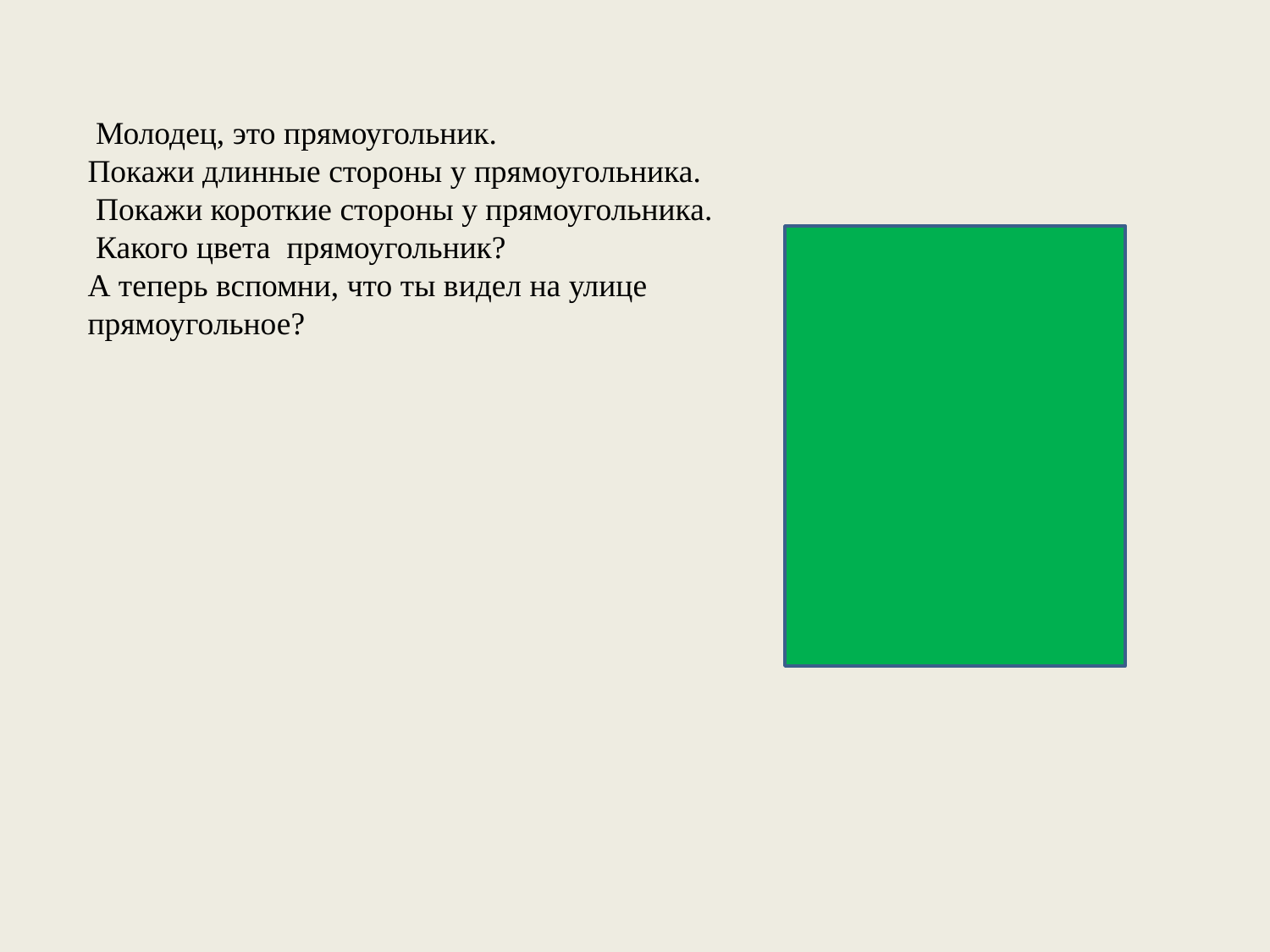

Молодец, это прямоугольник.
Покажи длинные стороны у прямоугольника.
 Покажи короткие стороны у прямоугольника.
 Какого цвета  прямоугольник?
А теперь вспомни, что ты видел на улице прямоугольное?